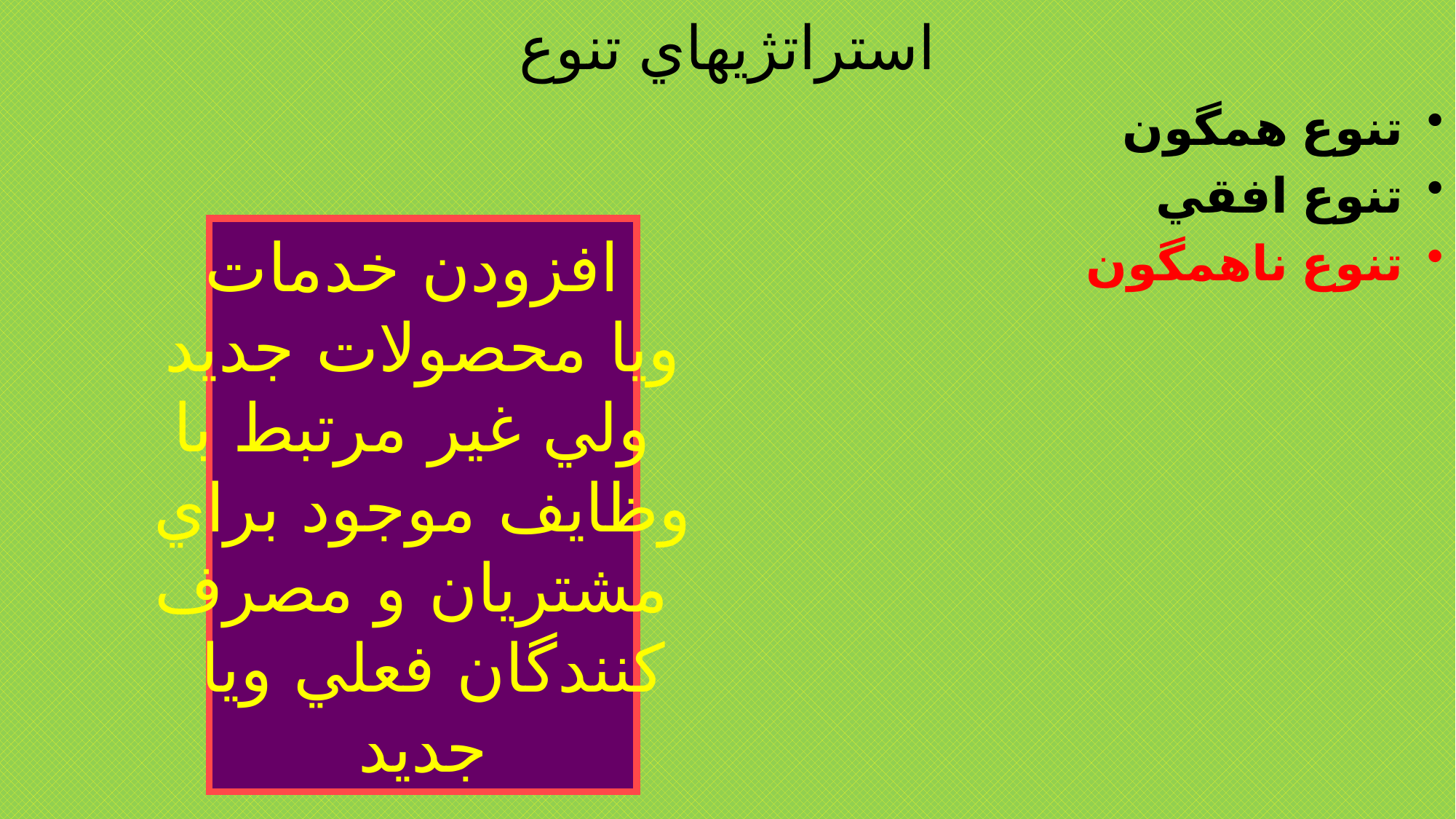

# استراتژيهاي تنوع
تنوع همگون
تنوع افقي
تنوع ناهمگون
افزودن خدمات
ويا محصولات جديد
ولي غير مرتبط با
وظايف موجود براي
مشتريان و مصرف
 كنندگان فعلي ويا
جديد